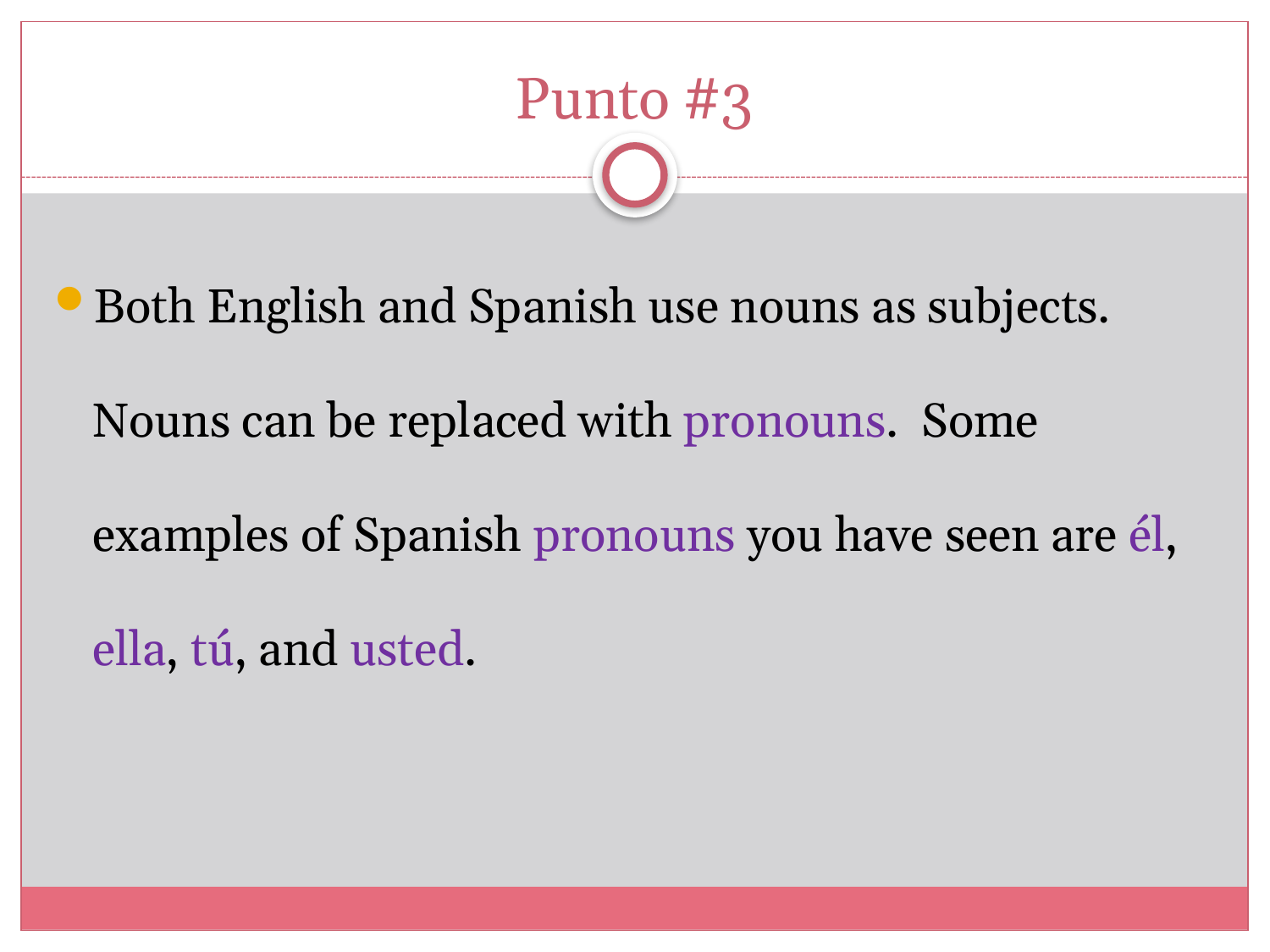

# Punto #3
Both English and Spanish use nouns as subjects.  Nouns can be replaced with pronouns.  Some examples of Spanish pronouns you have seen are él, ella, tú, and usted.